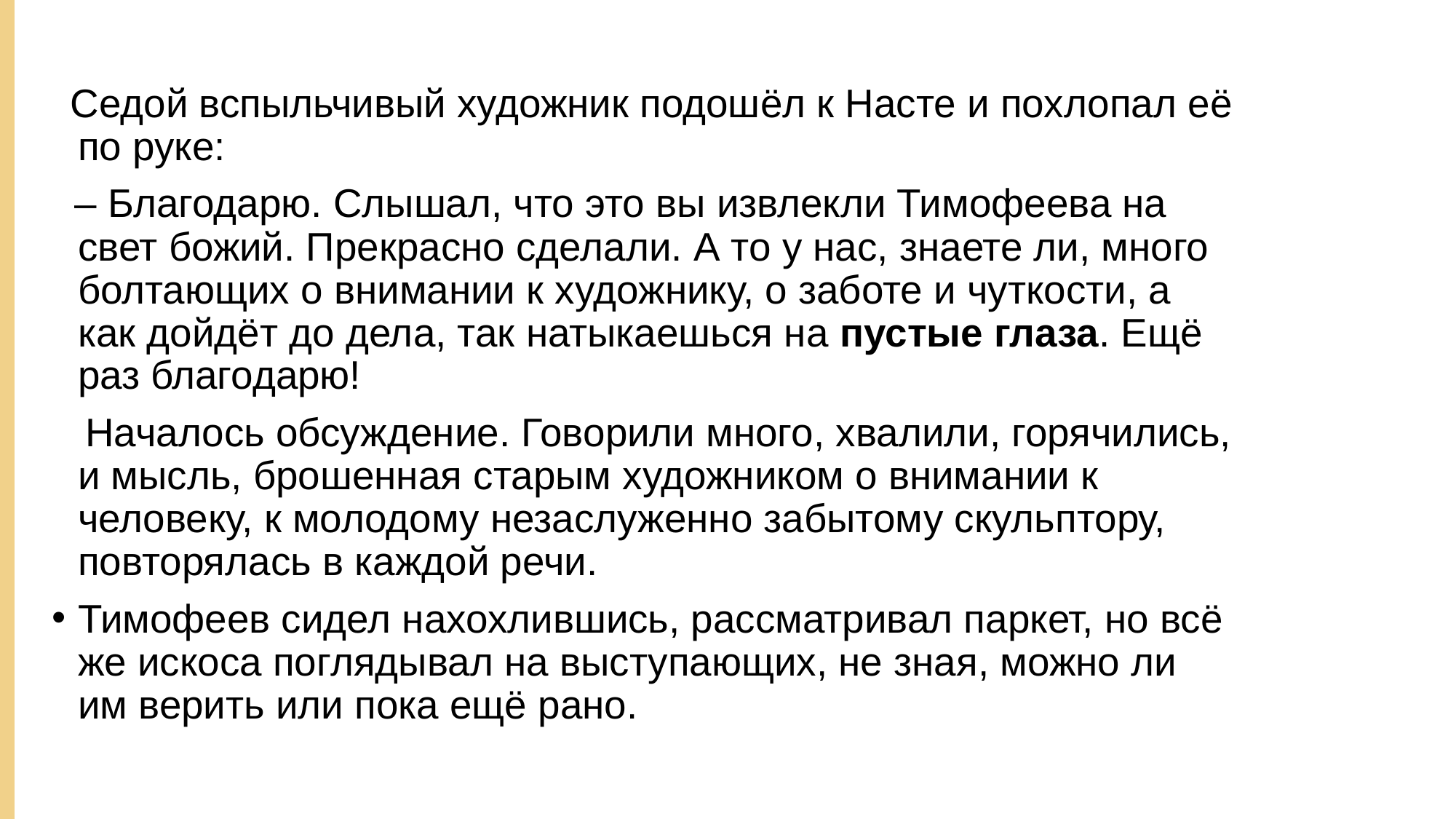

Седой вспыльчивый художник подошёл к Насте и похлопал её по руке:
  – Благодарю. Слышал, что это вы извлекли Тимофеева на свет божий. Прекрасно сделали. А то у нас, знаете ли, много болтающих о внимании к художнику, о заботе и чуткости, а как дойдёт до дела, так натыкаешься на пустые глаза. Ещё раз благодарю!
   Началось обсуждение. Говорили много, хвалили, горячились, и мысль, брошенная старым художником о внимании к человеку, к молодому незаслуженно забытому скульптору, повторялась в каждой речи.
Тимофеев сидел нахохлившись, рассматривал паркет, но всё же искоса поглядывал на выступающих, не зная, можно ли им верить или пока ещё рано.